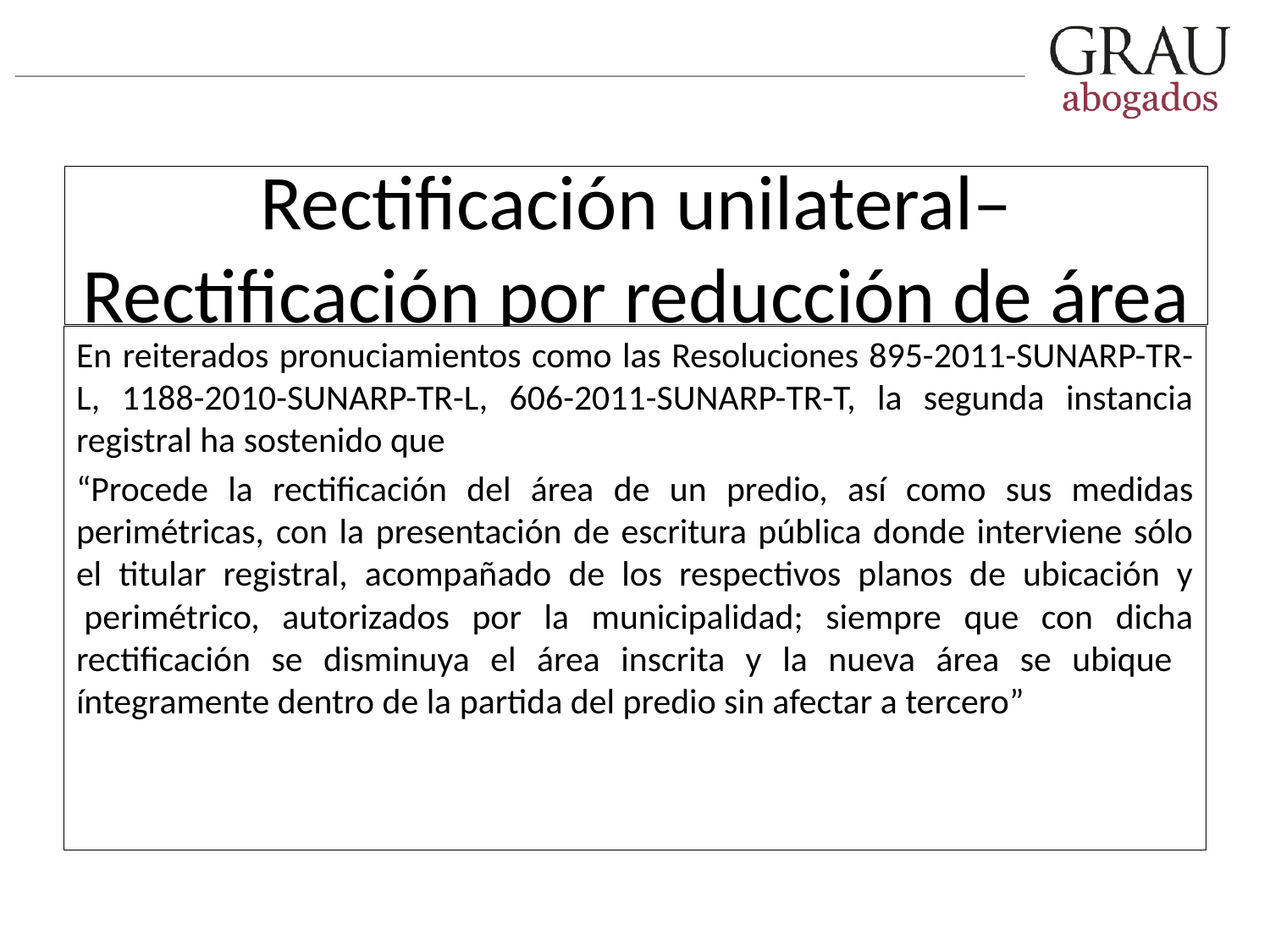

# Rectificación unilateral– Rectificación por reducción de área
En reiterados pronuciamientos como las Resoluciones 895-2011-SUNARP-TR-L, 1188-2010-SUNARP-TR-L, 606-2011-SUNARP-TR-T, la segunda instancia registral ha sostenido que
“Procede la rectificación del área de un predio, así como sus medidas perimétricas, con la presentación de escritura pública donde interviene sólo el titular registral, acompañado de los respectivos planos de ubicación y  perimétrico, autorizados por la municipalidad; siempre que con dicha rectificación se disminuya el área inscrita y la nueva área se ubique  íntegramente dentro de la partida del predio sin afectar a tercero”